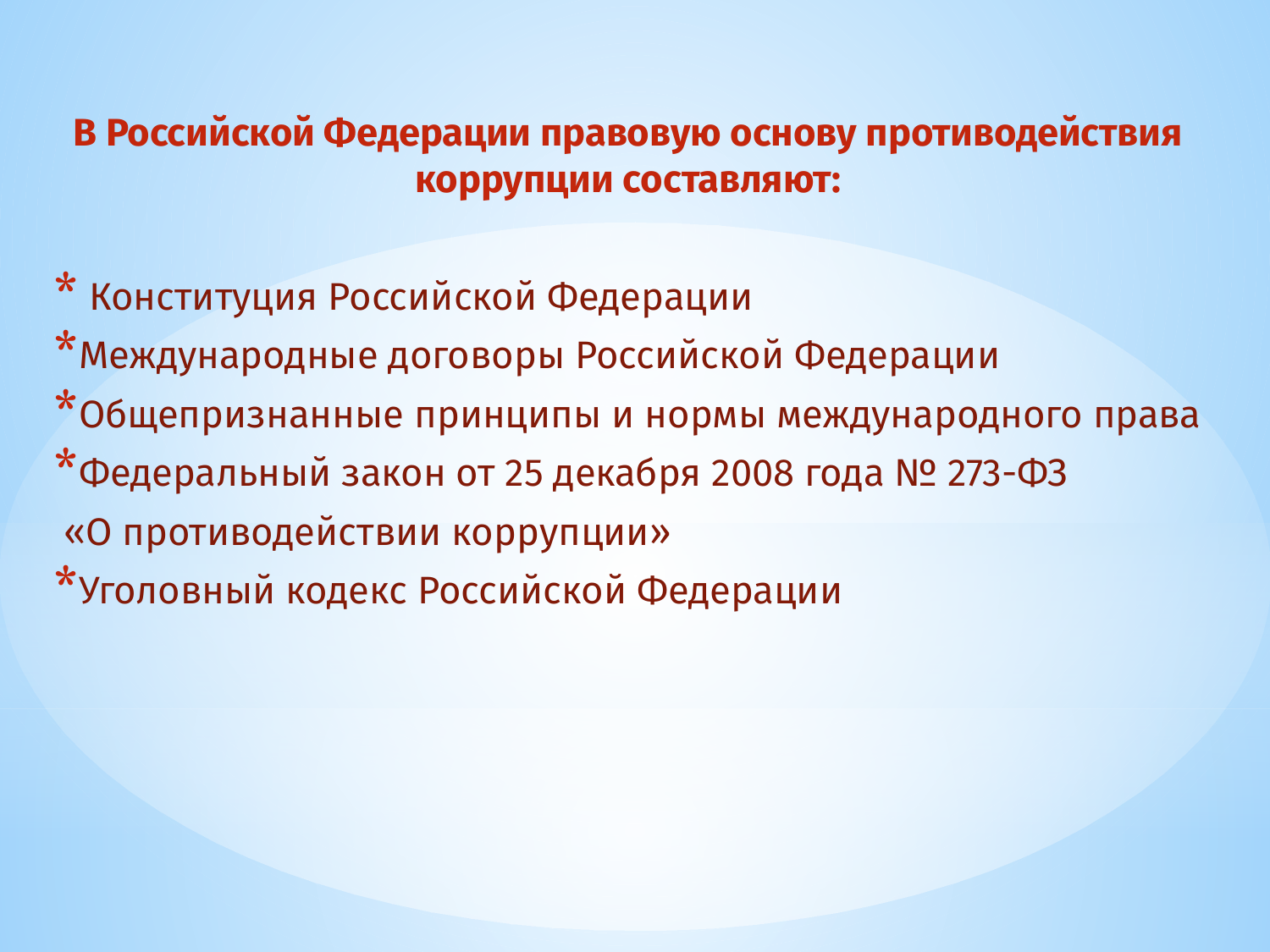

В Российской Федерации правовую основу противодействия коррупции составляют:

 Конституция Российской Федерации
Международные договоры Российской Федерации
Общепризнанные принципы и нормы международного права
Федеральный закон от 25 декабря 2008 года № 273-ФЗ
 «О противодействии коррупции»
Уголовный кодекс Российской Федерации